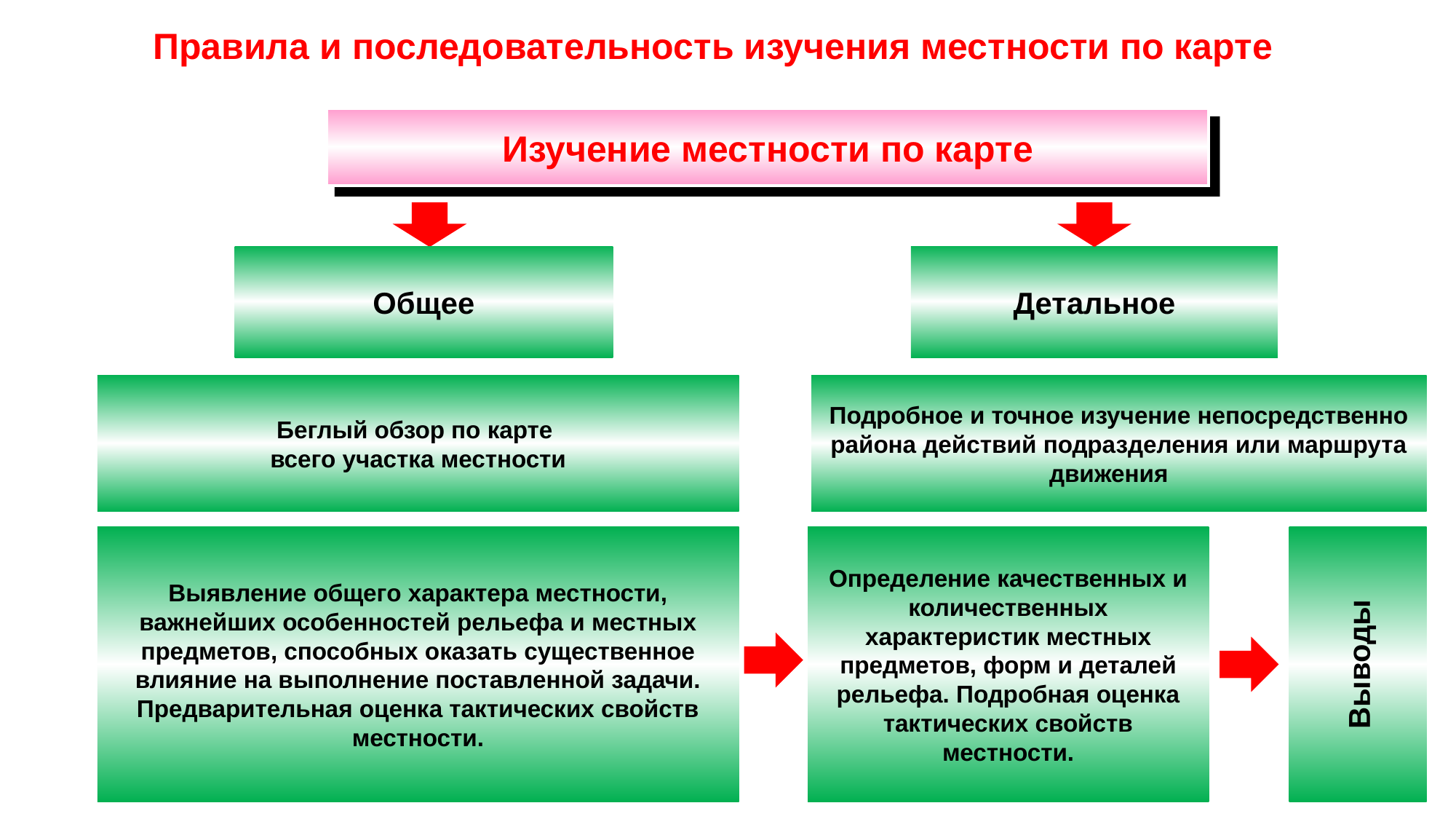

Правила и последовательность изучения местности по карте
Изучение местности по карте

Общее
Детальное
Беглый обзор по карте
всего участка местности
Подробное и точное изучение непосредственно района действий подразделения или маршрута движения
Выявление общего характера местности, важнейших особенностей рельефа и местных предметов, способных оказать существенное влияние на выполнение поставленной задачи.
Предварительная оценка тактических свойств местности.
Определение качественных и количественных характеристик местных предметов, форм и деталей рельефа. Подробная оценка тактических свойств местности.
Выводы